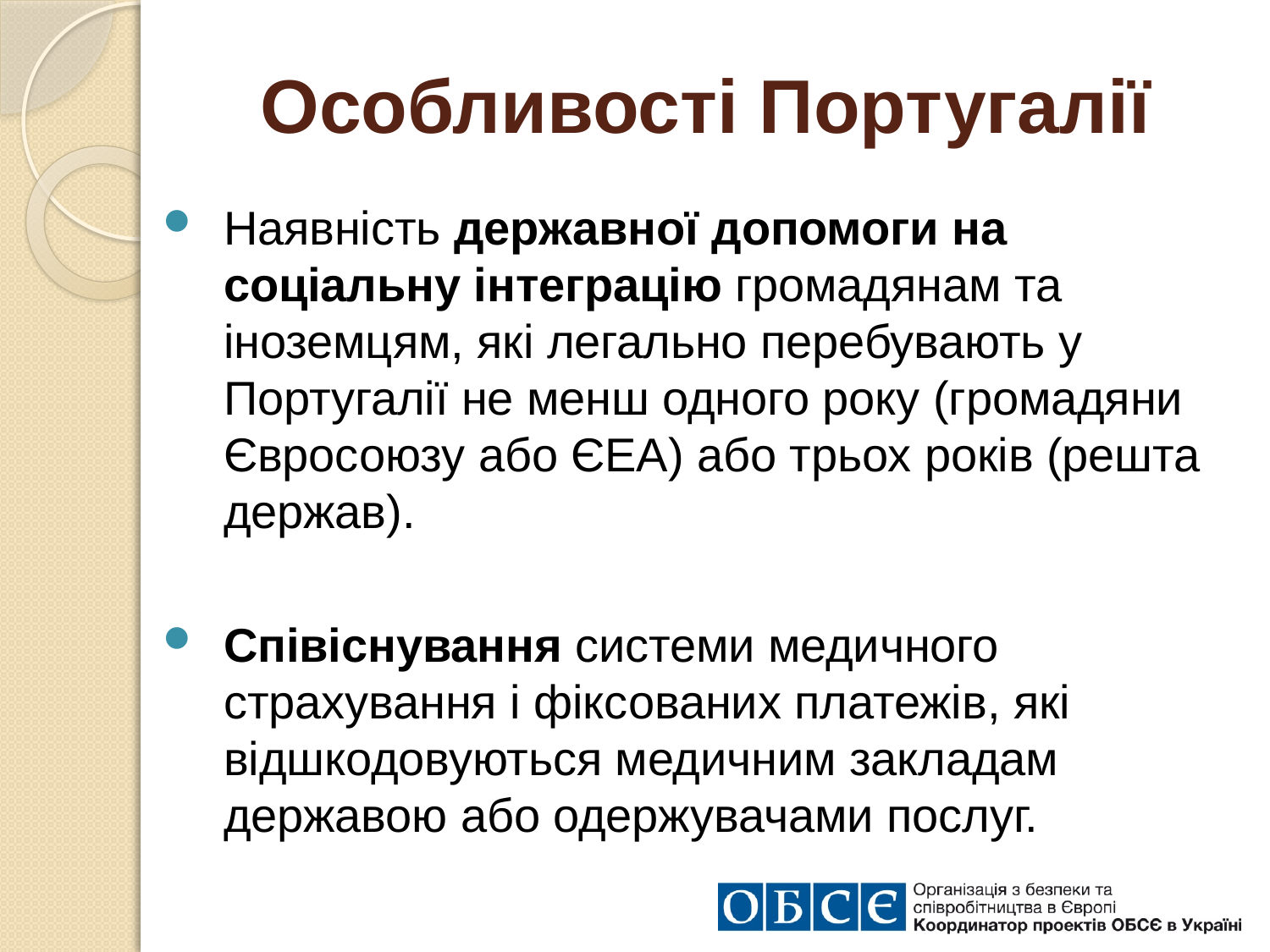

# Особливості Португалії
Наявність державної допомоги на соціальну інтеграцію громадянам та іноземцям, які легально перебувають у Португалії не менш одного року (громадяни Євросоюзу або ЄЕА) або трьох років (решта держав).

Співіснування системи медичного страхування і фіксованих платежів, які відшкодовуються медичним закладам державою або одержувачами послуг.